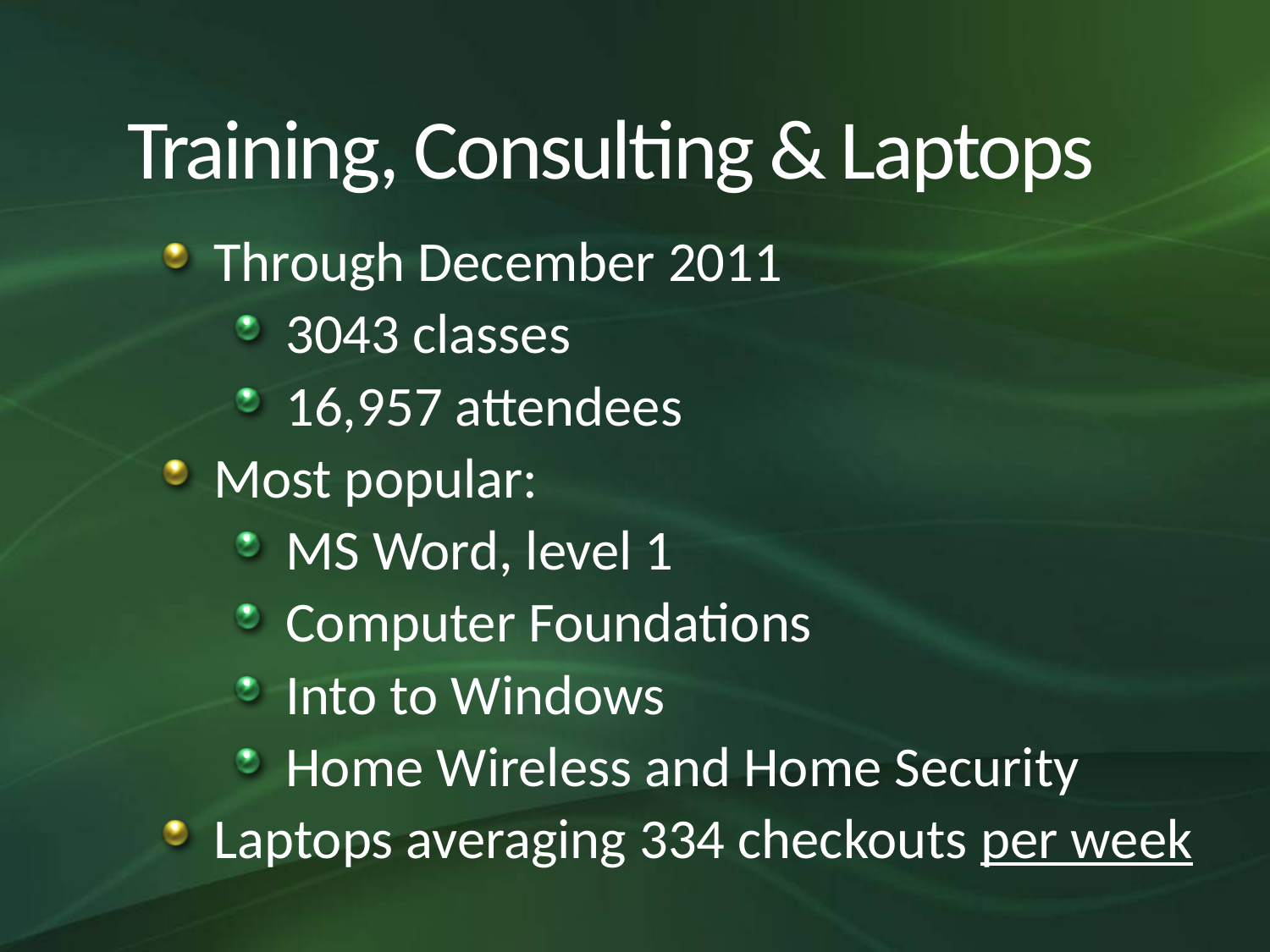

# Training, Consulting & Laptops
Through December 2011
3043 classes
16,957 attendees
Most popular:
MS Word, level 1
Computer Foundations
Into to Windows
Home Wireless and Home Security
Laptops averaging 334 checkouts per week